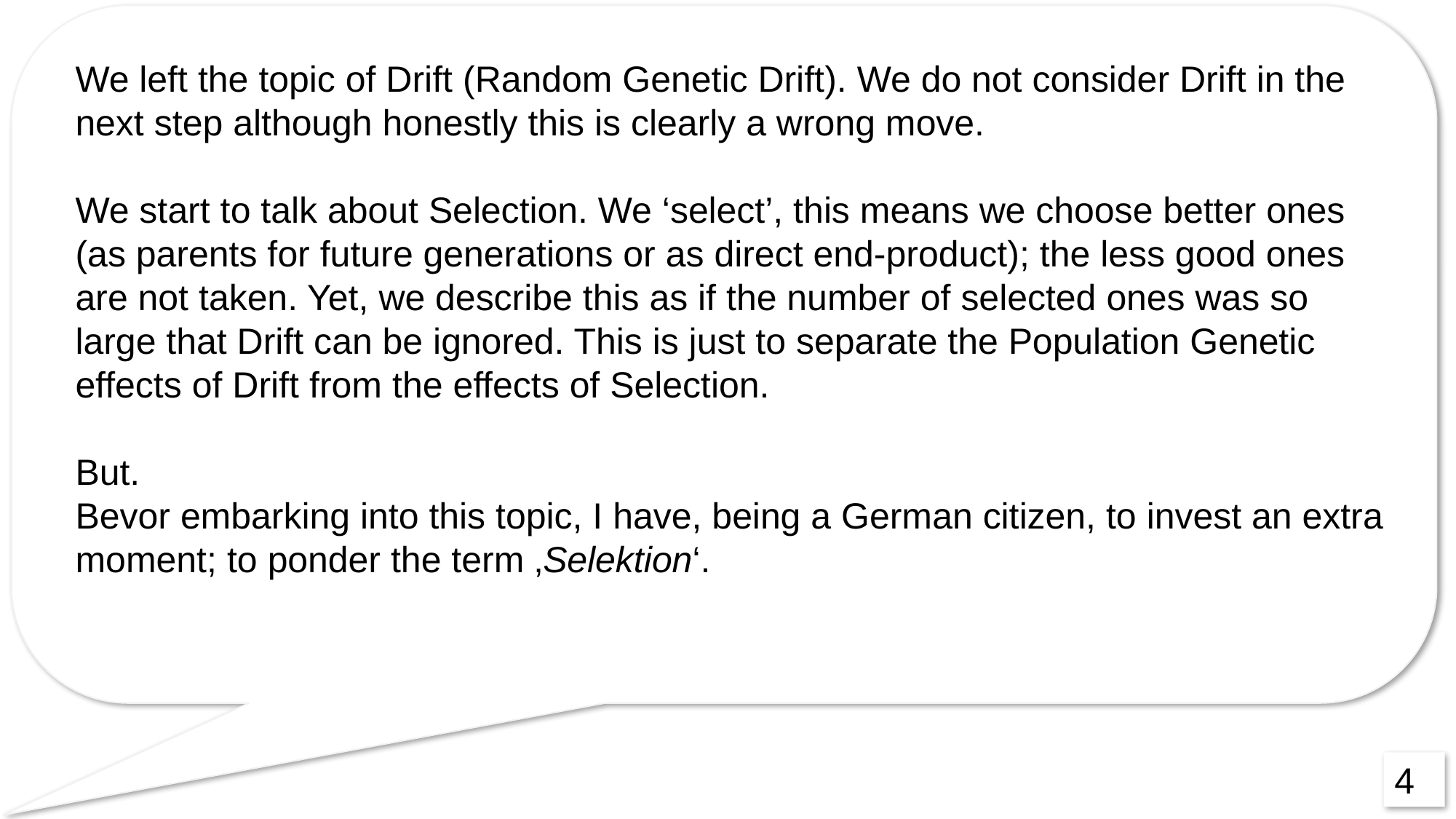

We left the topic of Drift (Random Genetic Drift). We do not consider Drift in the next step although honestly this is clearly a wrong move.

We start to talk about Selection. We ‘select’, this means we choose better ones (as parents for future generations or as direct end-product); the less good ones are not taken. Yet, we describe this as if the number of selected ones was so large that Drift can be ignored. This is just to separate the Population Genetic effects of Drift from the effects of Selection.

But.
Bevor embarking into this topic, I have, being a German citizen, to invest an extra moment; to ponder the term ‚Selektion‘.
4